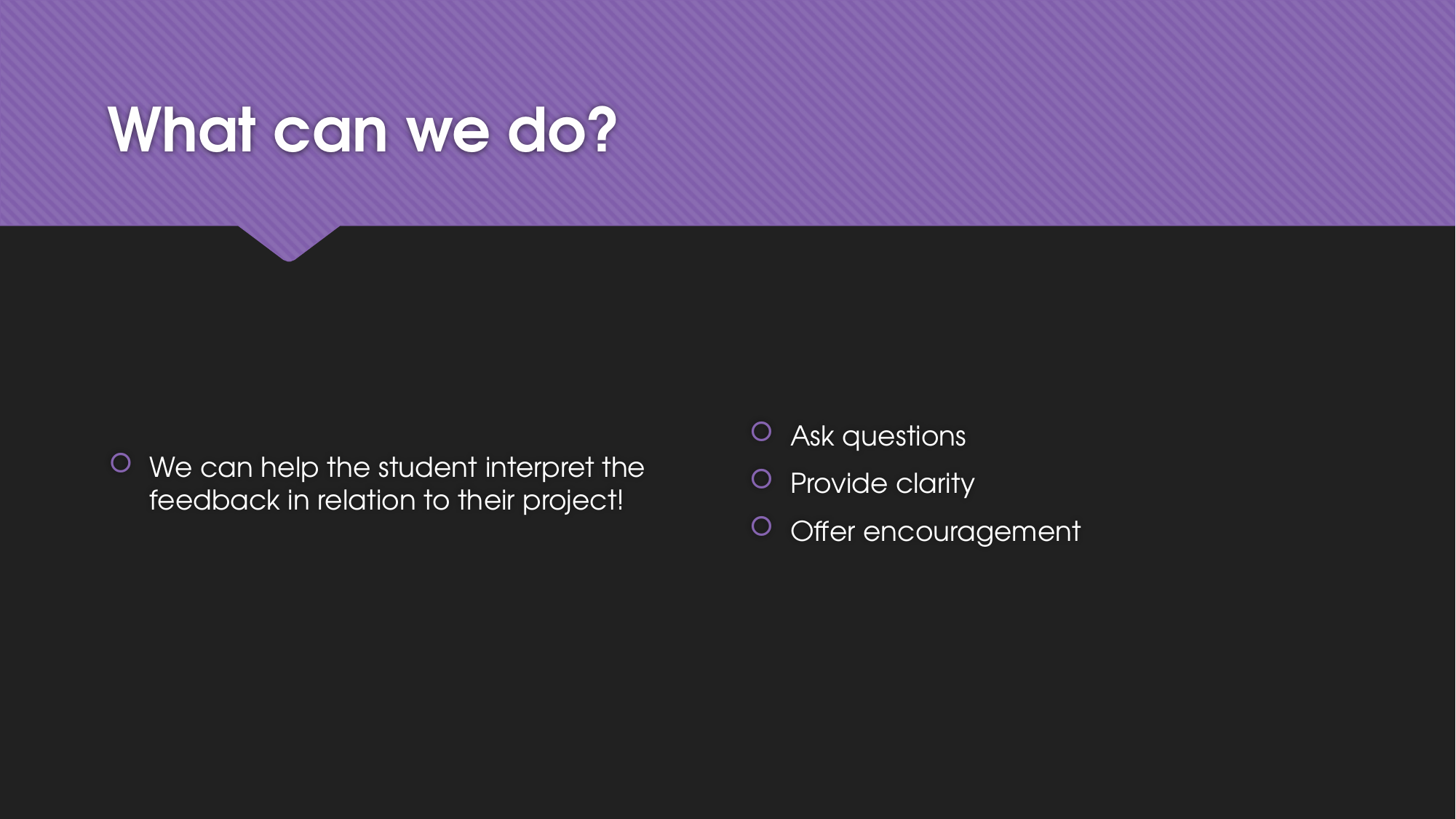

# What can we do?
We can help the student interpret the feedback in relation to their project!
Ask questions
Provide clarity
Offer encouragement